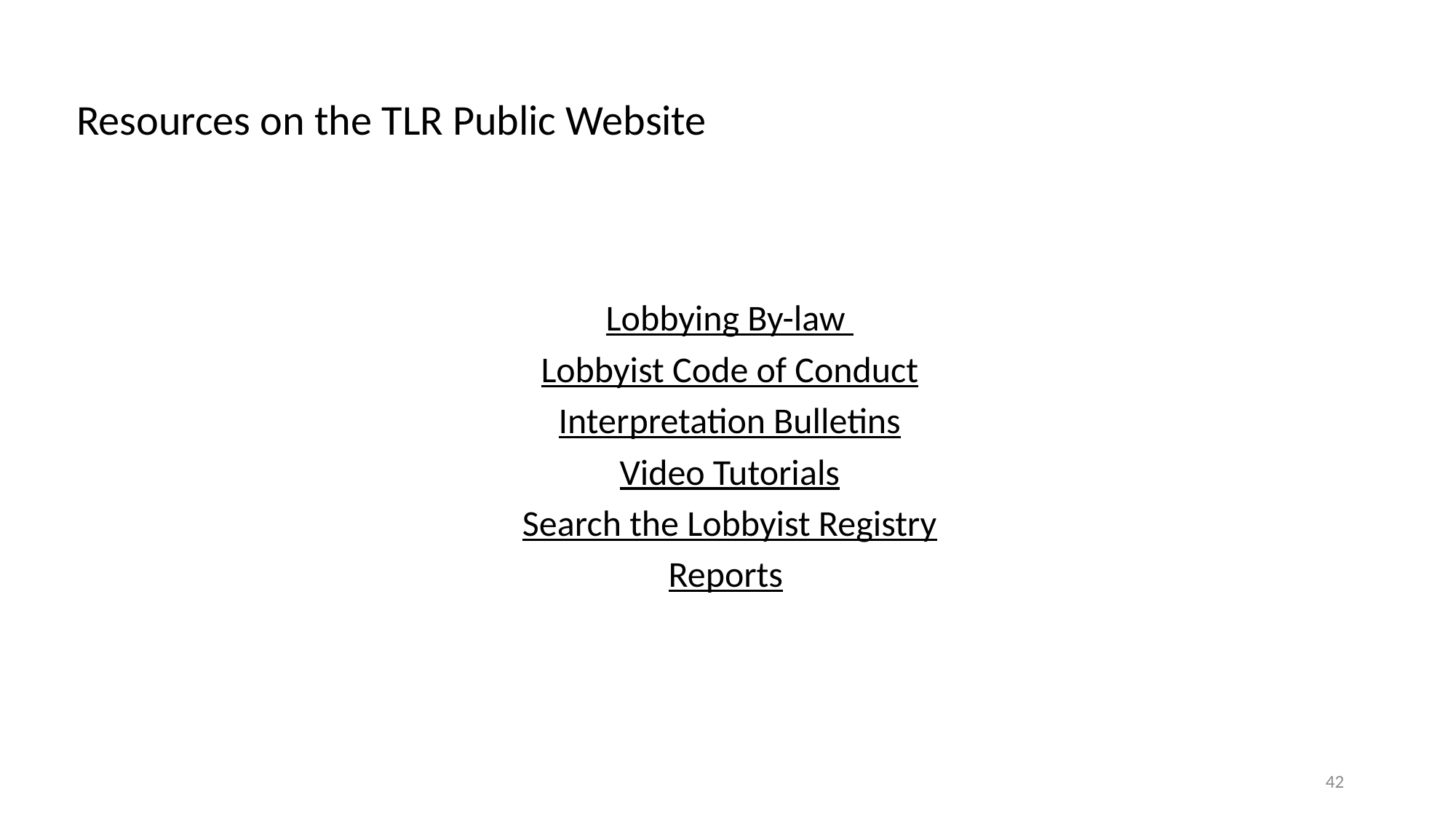

# Resources on the TLR Public Website
Lobbying By-law
Lobbyist Code of Conduct
Interpretation Bulletins
Video Tutorials
Search the Lobbyist Registry
Reports
42